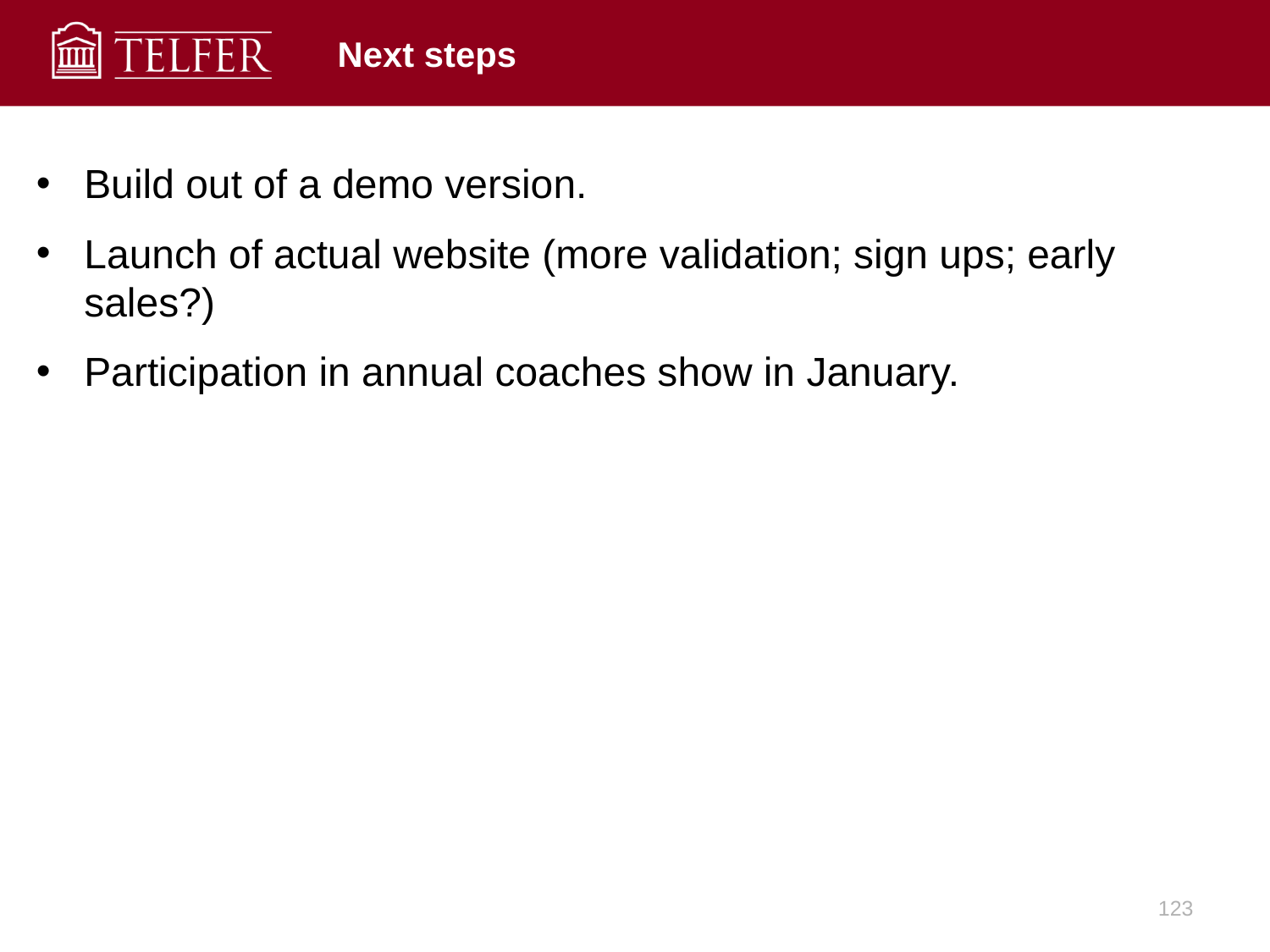

# Next steps
Build out of a demo version.
Launch of actual website (more validation; sign ups; early sales?)
Participation in annual coaches show in January.
123